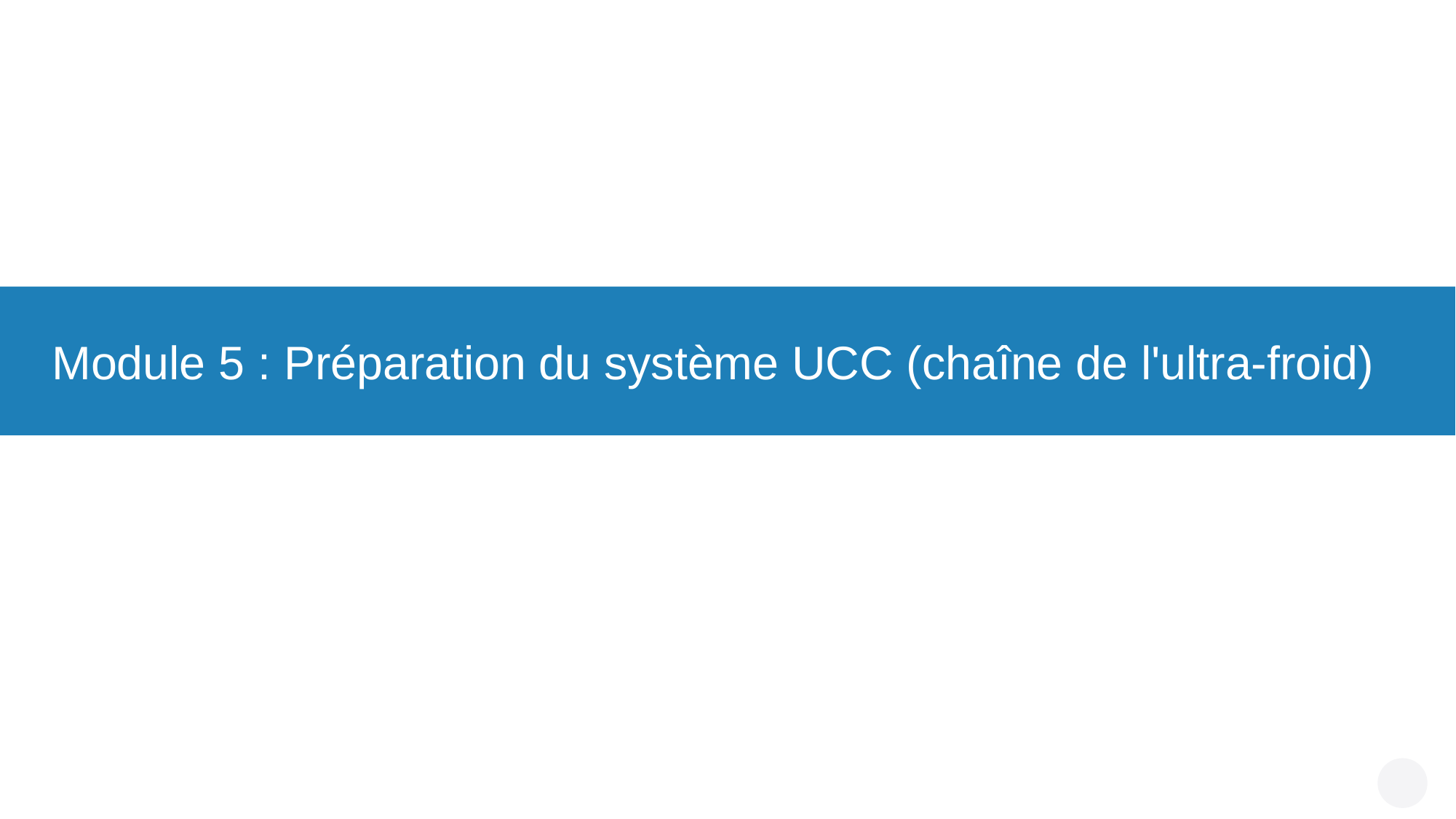

Module 5 : Préparation du système UCC (chaîne de l'ultra-froid)